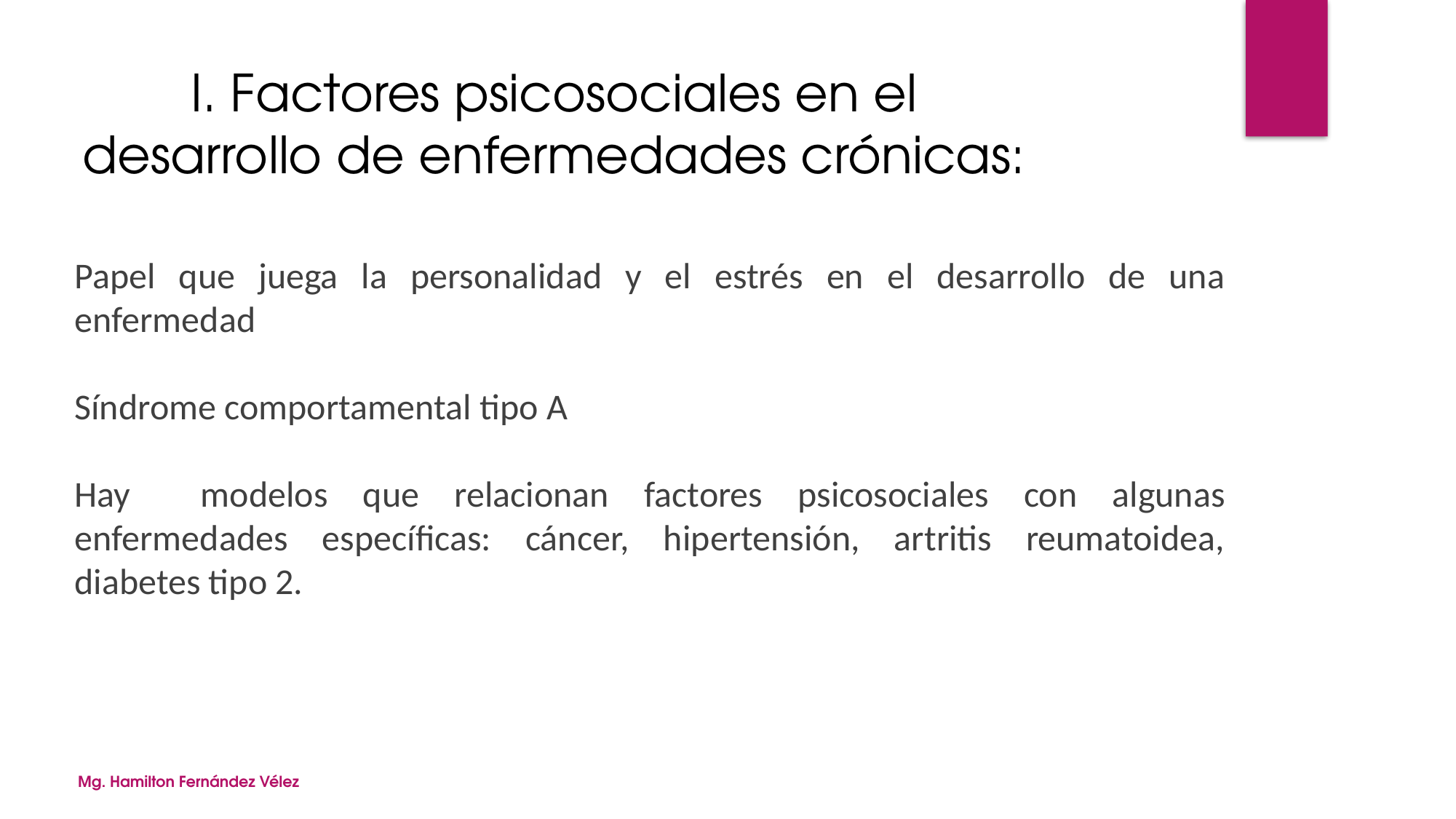

I. Factores psicosociales en el desarrollo de enfermedades crónicas:
Papel que juega la personalidad y el estrés en el desarrollo de una enfermedad

Síndrome comportamental tipo A

Hay  modelos que relacionan factores psicosociales con algunas enfermedades específicas: cáncer, hipertensión, artritis reumatoidea, diabetes tipo 2.

Mg. Hamilton Fernández Vélez